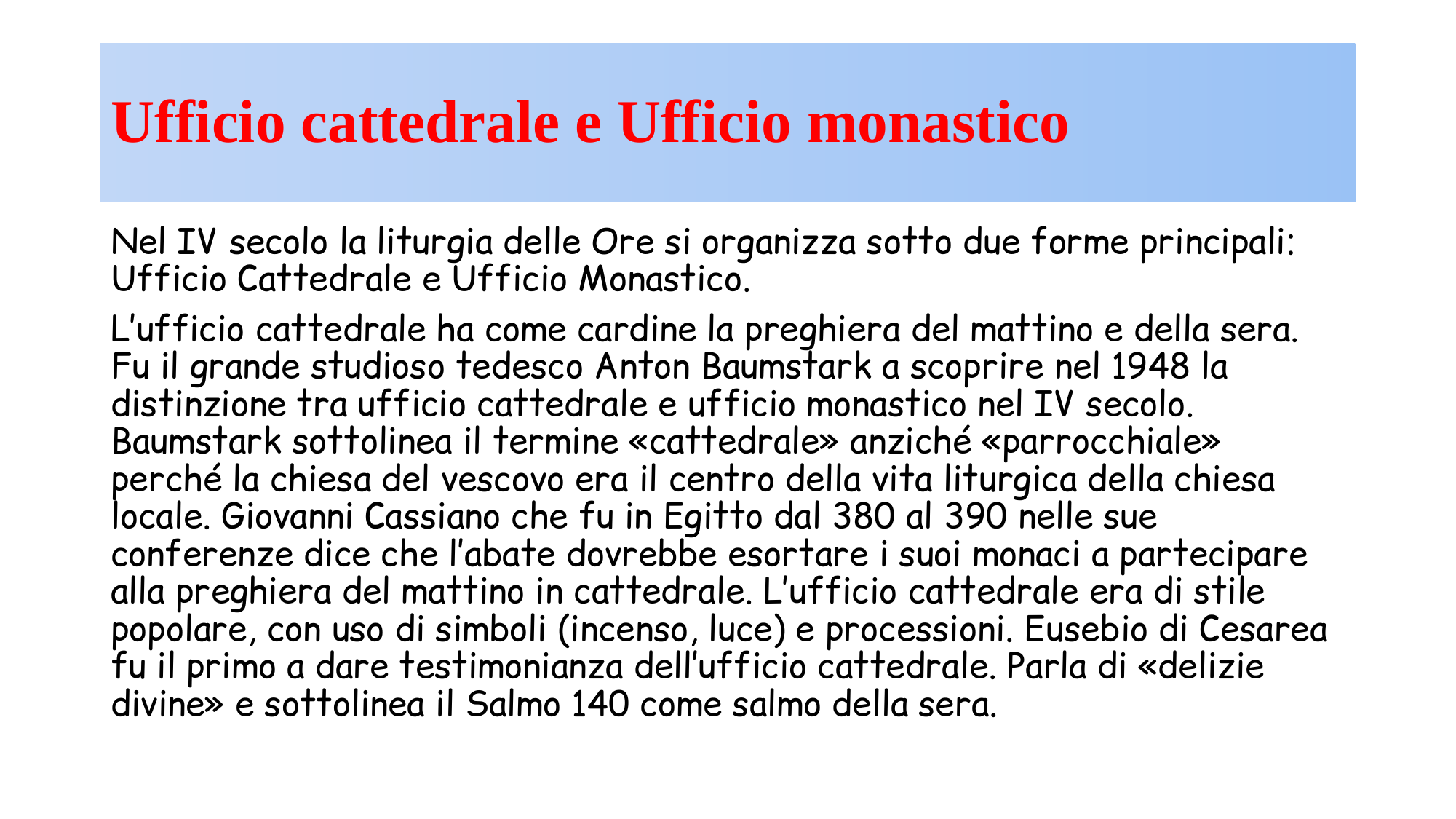

# Ufficio cattedrale e Ufficio monastico
Nel IV secolo la liturgia delle Ore si organizza sotto due forme principali: Ufficio Cattedrale e Ufficio Monastico.
L’ufficio cattedrale ha come cardine la preghiera del mattino e della sera. Fu il grande studioso tedesco Anton Baumstark a scoprire nel 1948 la distinzione tra ufficio cattedrale e ufficio monastico nel IV secolo. Baumstark sottolinea il termine «cattedrale» anziché «parrocchiale» perché la chiesa del vescovo era il centro della vita liturgica della chiesa locale. Giovanni Cassiano che fu in Egitto dal 380 al 390 nelle sue conferenze dice che l’abate dovrebbe esortare i suoi monaci a partecipare alla preghiera del mattino in cattedrale. L’ufficio cattedrale era di stile popolare, con uso di simboli (incenso, luce) e processioni. Eusebio di Cesarea fu il primo a dare testimonianza dell’ufficio cattedrale. Parla di «delizie divine» e sottolinea il Salmo 140 come salmo della sera.